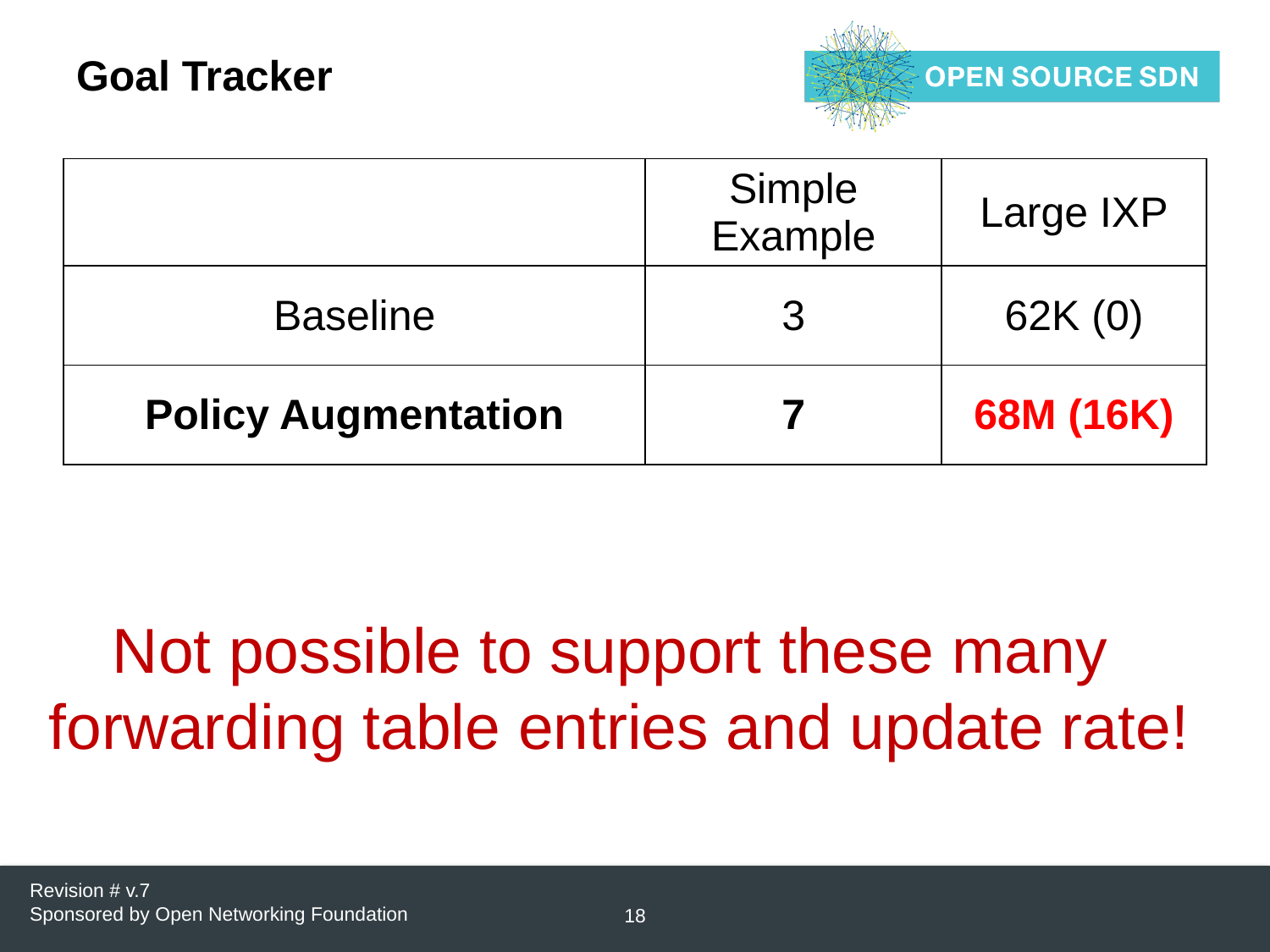

# Goal Tracker
|  | Simple Example | Large IXP |
| --- | --- | --- |
| Baseline | 3 | 62K (0) |
| Policy Augmentation | 7 | 68M (16K) |
Not possible to support these many
forwarding table entries and update rate!
Revision # v.7
Sponsored by Open Networking Foundation
18